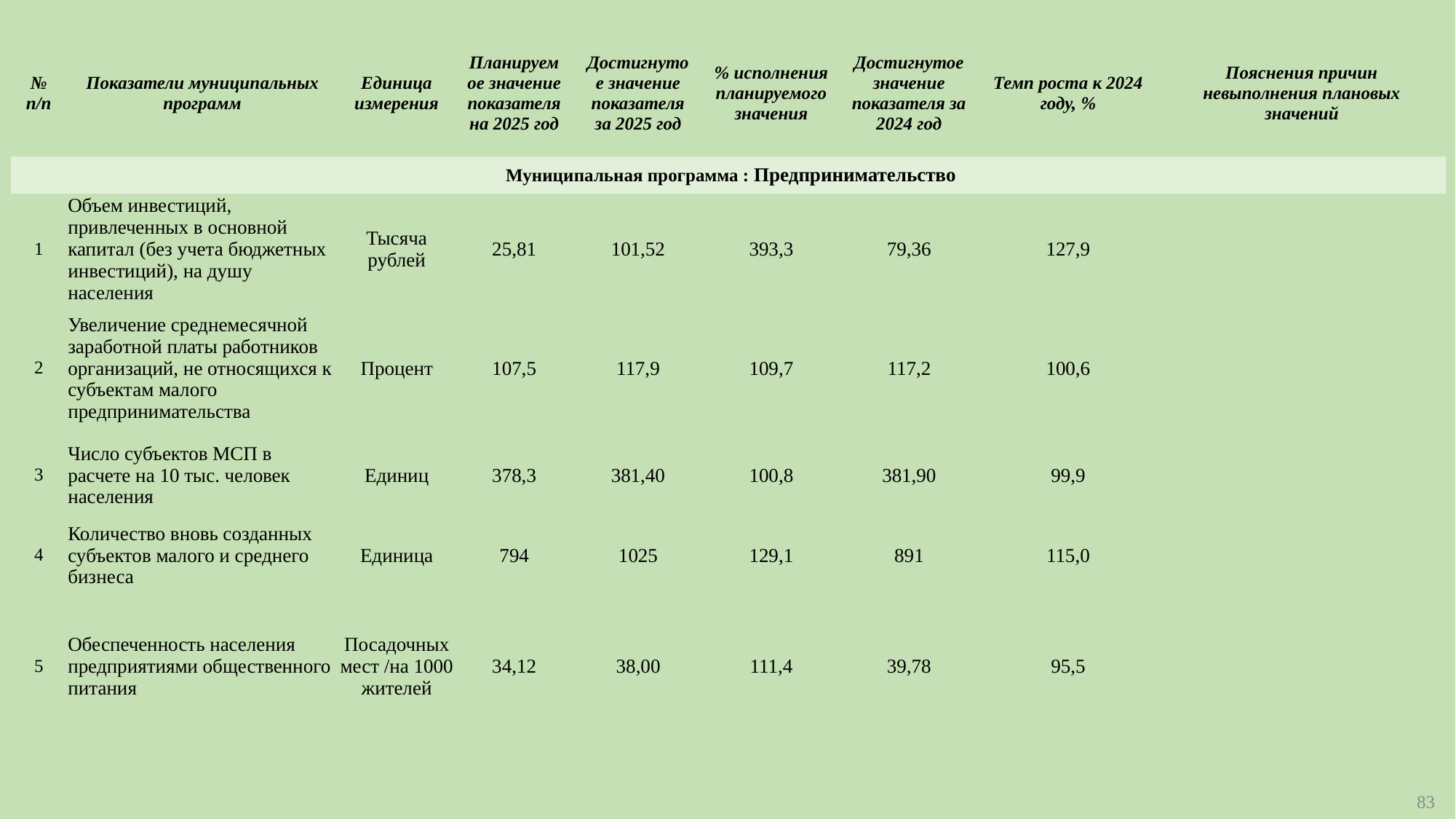

| № п/п | Показатели муниципальных программ | Единица измерения | Планируемое значение показателя на 2025 год | Достигнутое значение показателя за 2025 год | % исполнения планируемого значения | Достигнутое значение показателя за 2024 год | Темп роста к 2024 году, % | Пояснения причин невыполнения плановых значений |
| --- | --- | --- | --- | --- | --- | --- | --- | --- |
| Муниципальная программа : Предпринимательство |  |  |  |  |  |  |  |  |
| 1 | Объем инвестиций, привлеченных в основной капитал (без учета бюджетных инвестиций), на душу населения | Тысяча рублей | 25,81 | 101,52 | 393,3 | 79,36 | 127,9 |  |
| 2 | Увеличение среднемесячной заработной платы работников организаций, не относящихся к субъектам малого предпринимательства | Процент | 107,5 | 117,9 | 109,7 | 117,2 | 100,6 |  |
| 3 | Число субъектов МСП в расчете на 10 тыс. человек населения | Единиц | 378,3 | 381,40 | 100,8 | 381,90 | 99,9 |  |
| 4 | Количество вновь созданных субъектов малого и среднего бизнеса | Единица | 794 | 1025 | 129,1 | 891 | 115,0 |  |
| 5 | Обеспеченность населения предприятиями общественного питания | Посадочных мест /на 1000 жителей | 34,12 | 38,00 | 111,4 | 39,78 | 95,5 |  |
83